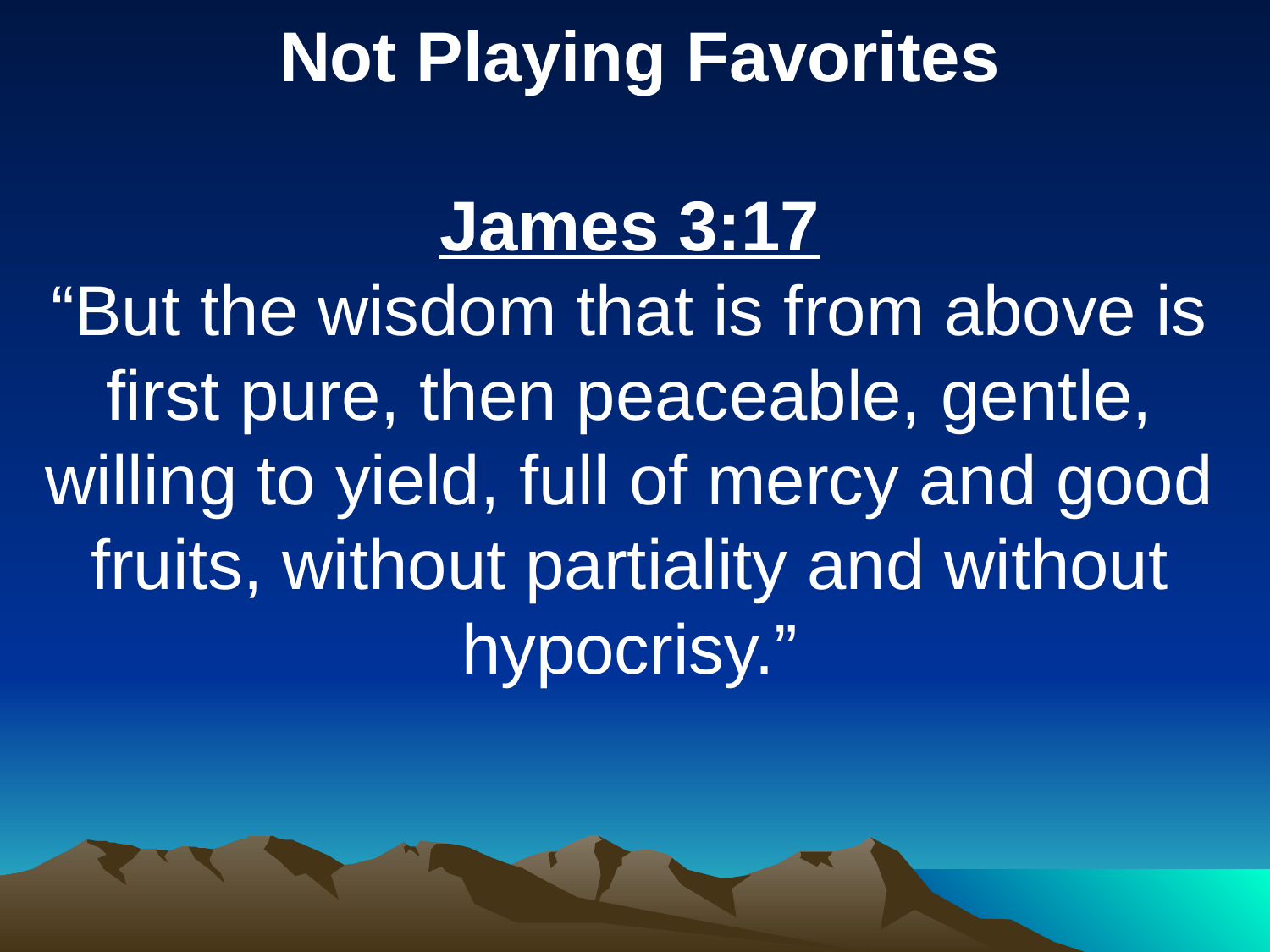

Not Playing Favorites

James 3:17
“But the wisdom that is from above is first pure, then peaceable, gentle, willing to yield, full of mercy and good fruits, without partiality and without hypocrisy.”